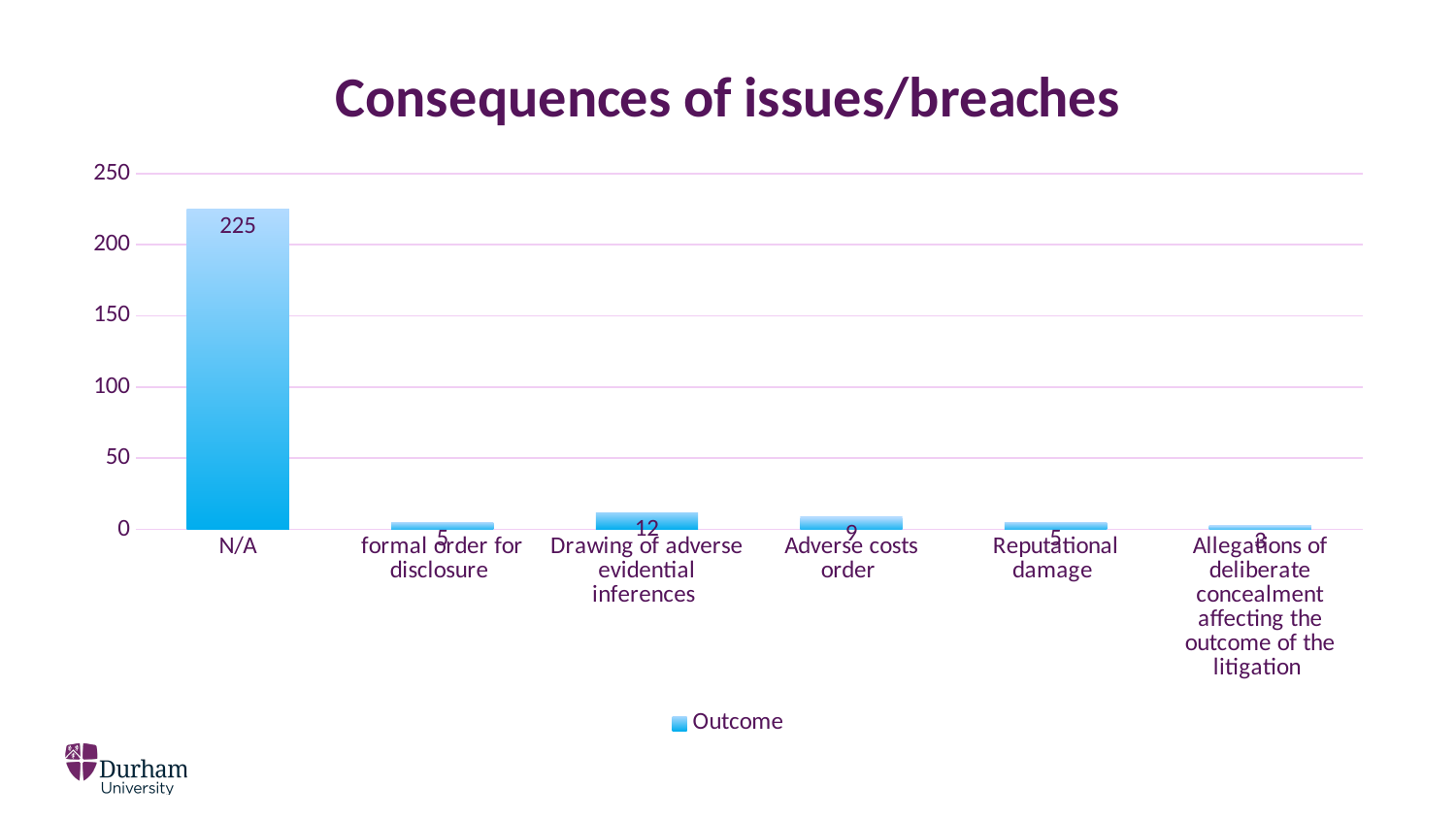

### Chart: Consequences of issues/breaches

| Category | Outcome |
|---|---|
| N/A | 225.0 |
| formal order for disclosure  | 5.0 |
| Drawing of adverse evidential inferences  | 12.0 |
| Adverse costs order  | 9.0 |
| Reputational damage  | 5.0 |
| Allegations of deliberate concealment affecting the outcome of the litigation  | 3.0 |